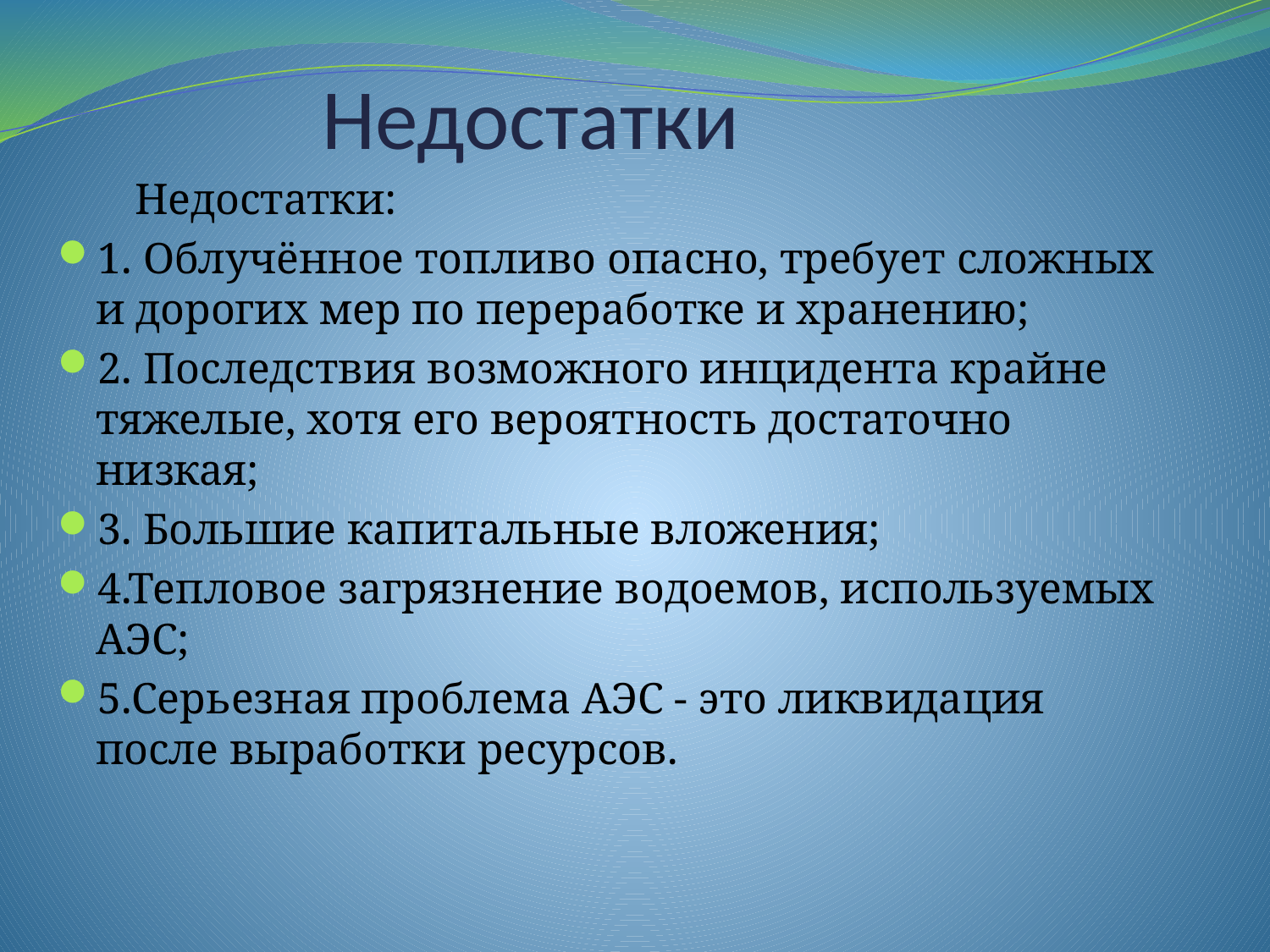

# Недостатки
       Недостатки:
1. Облучённое топливо опасно, требует сложных и дорогих мер по переработке и хранению;
2. Последствия возможного инцидента крайне тяжелые, хотя его вероятность достаточно низкая;
3. Большие капитальные вложения;
4.Тепловое загрязнение водоемов, используемых АЭС;
5.Серьезная проблема АЭС - это ликвидация после выработки ресурсов.